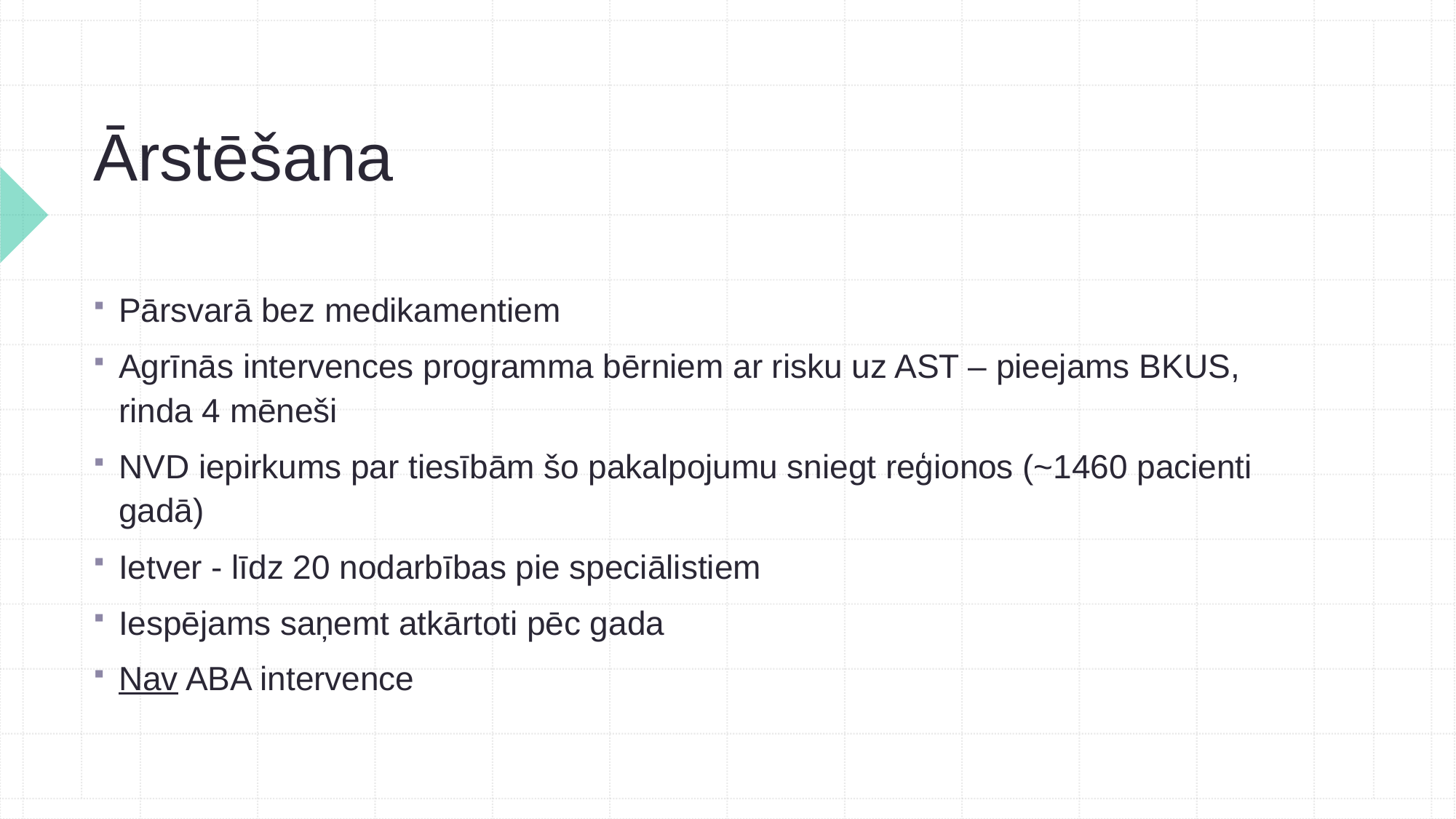

# Ārstēšana
Pārsvarā bez medikamentiem
Agrīnās intervences programma bērniem ar risku uz AST – pieejams BKUS, rinda 4 mēneši
NVD iepirkums par tiesībām šo pakalpojumu sniegt reģionos (~1460 pacienti gadā)
Ietver - līdz 20 nodarbības pie speciālistiem
Iespējams saņemt atkārtoti pēc gada
Nav ABA intervence